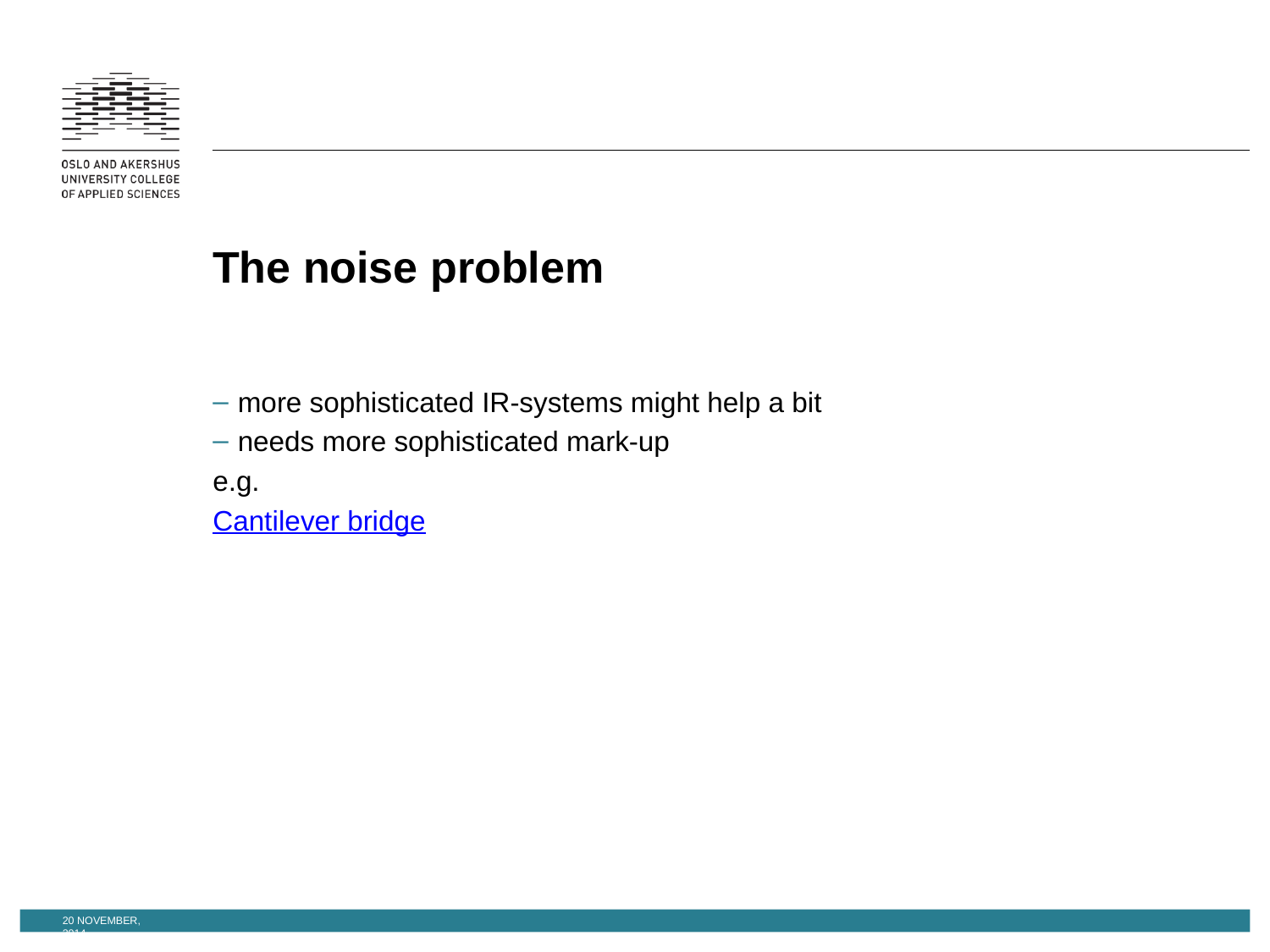

# The noise problem
more sophisticated IR-systems might help a bit
needs more sophisticated mark-up
e.g.
Cantilever bridge
20 November, 2014